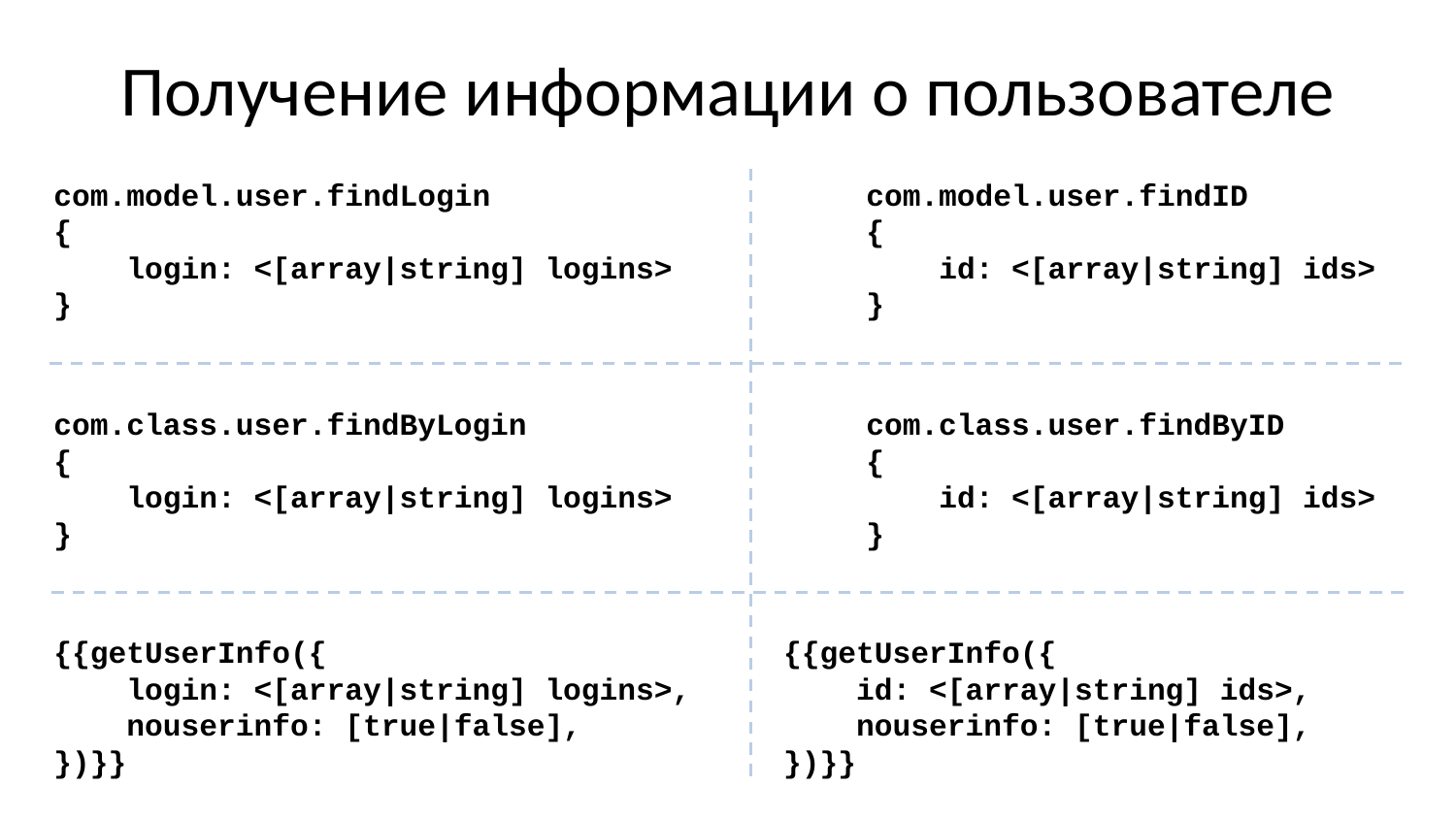

# Получение информации о пользователе
com.model.user.findLogin
{
    login: <[array|string] logins>
}
com.model.user.findID
{
    id: <[array|string] ids>
}
com.class.user.findByLogin
{
    login: <[array|string] logins>
}
com.class.user.findByID
{
    id: <[array|string] ids>
}
{{getUserInfo({
    login: <[array|string] logins>,
    nouserinfo: [true|false],
})}}
{{getUserInfo({
    id: <[array|string] ids>,
    nouserinfo: [true|false],
})}}